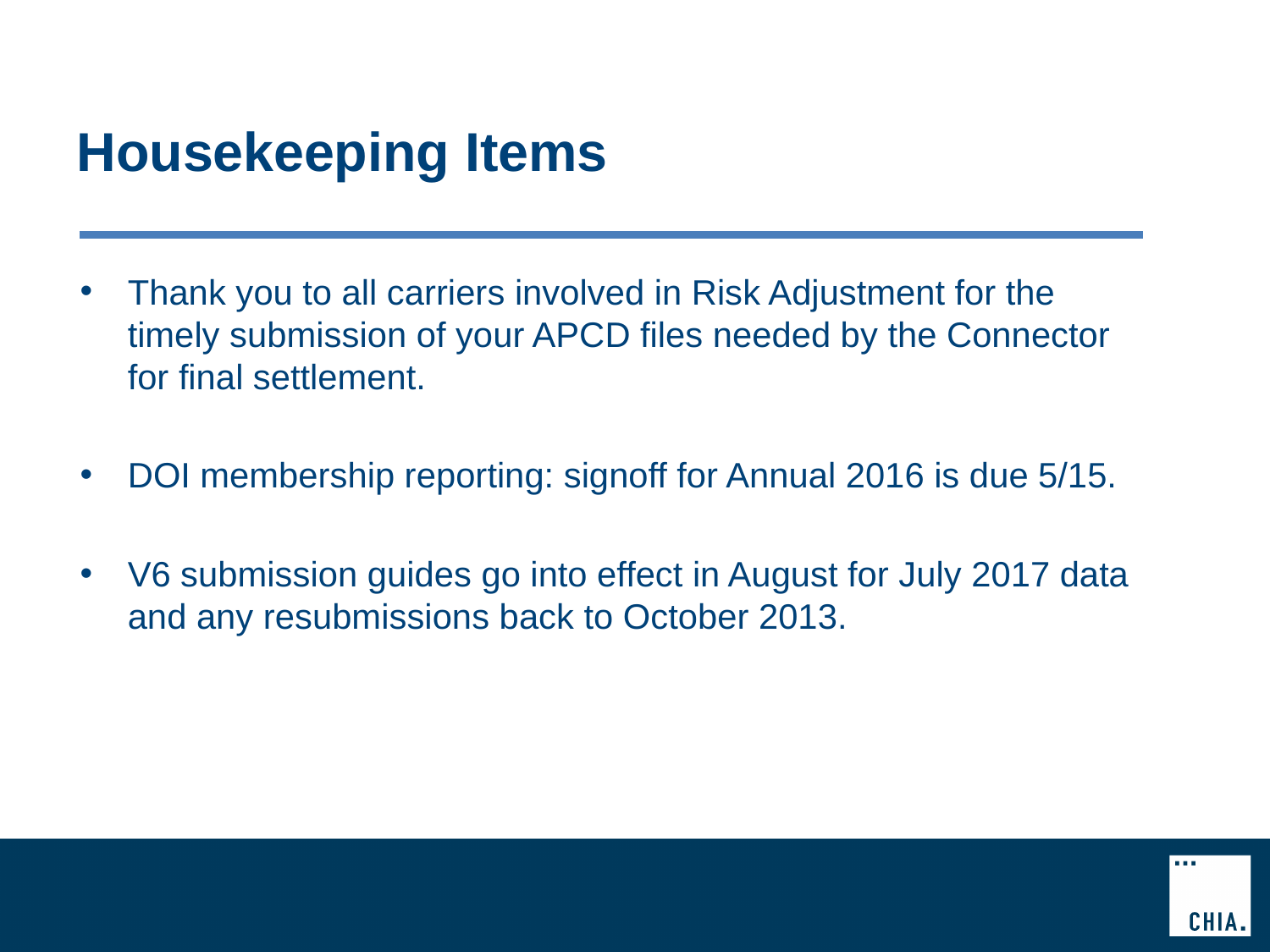

# Housekeeping Items
Thank you to all carriers involved in Risk Adjustment for the timely submission of your APCD files needed by the Connector for final settlement.

DOI membership reporting: signoff for Annual 2016 is due 5/15.

V6 submission guides go into effect in August for July 2017 data and any resubmissions back to October 2013.